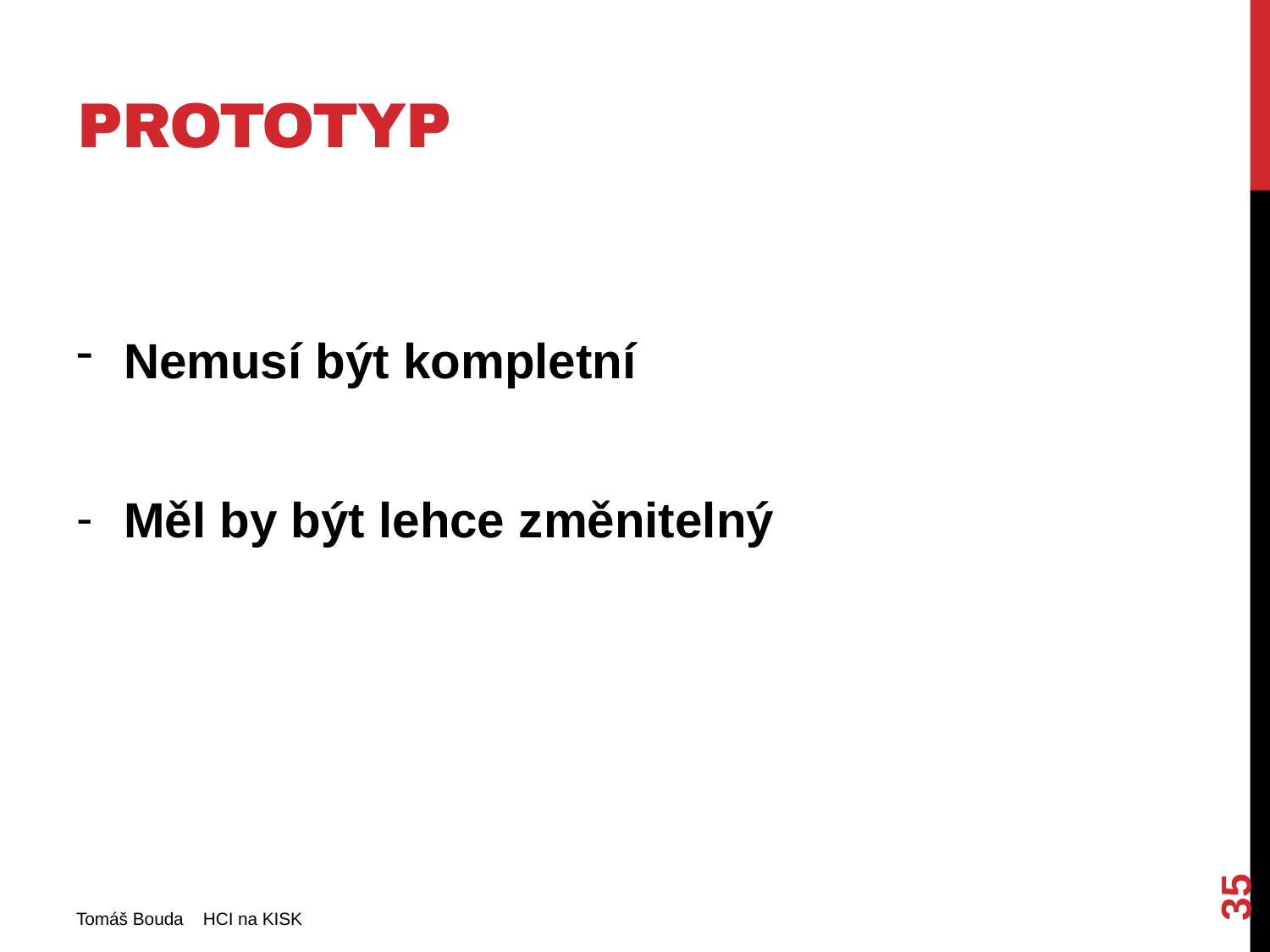

# Prototyp

Nemusí být kompletní

Měl by být lehce změnitelný

35
Tomáš Bouda    HCI na KISK